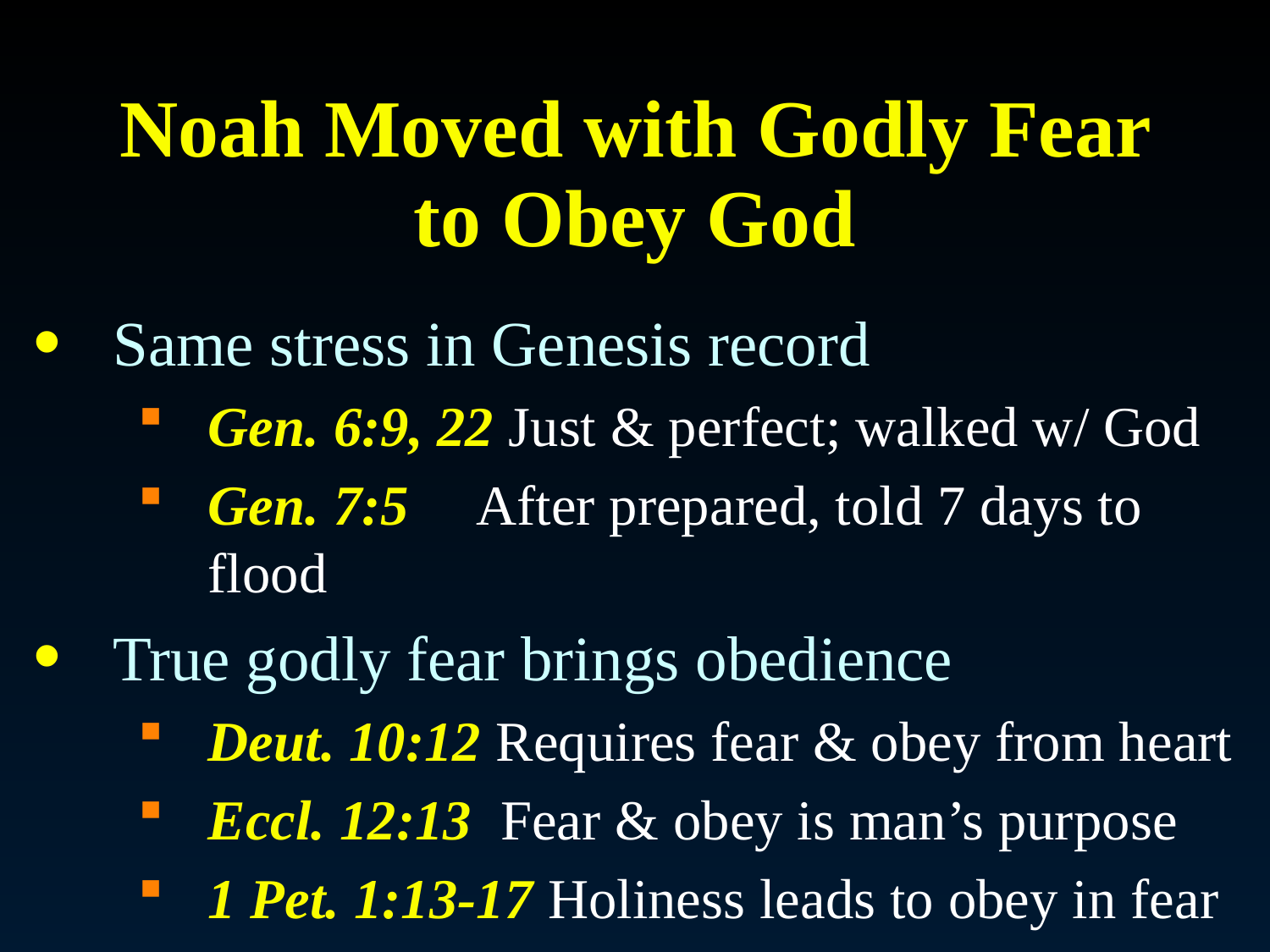

# Noah Moved with Godly Fear to Obey God
Same stress in Genesis record
Gen. 6:9, 22 Just & perfect; walked w/ God
Gen. 7:5	 After prepared, told 7 days to flood
True godly fear brings obedience
Deut. 10:12 Requires fear & obey from heart
Eccl. 12:13  Fear & obey is man’s purpose
1 Pet. 1:13-17 Holiness leads to obey in fear